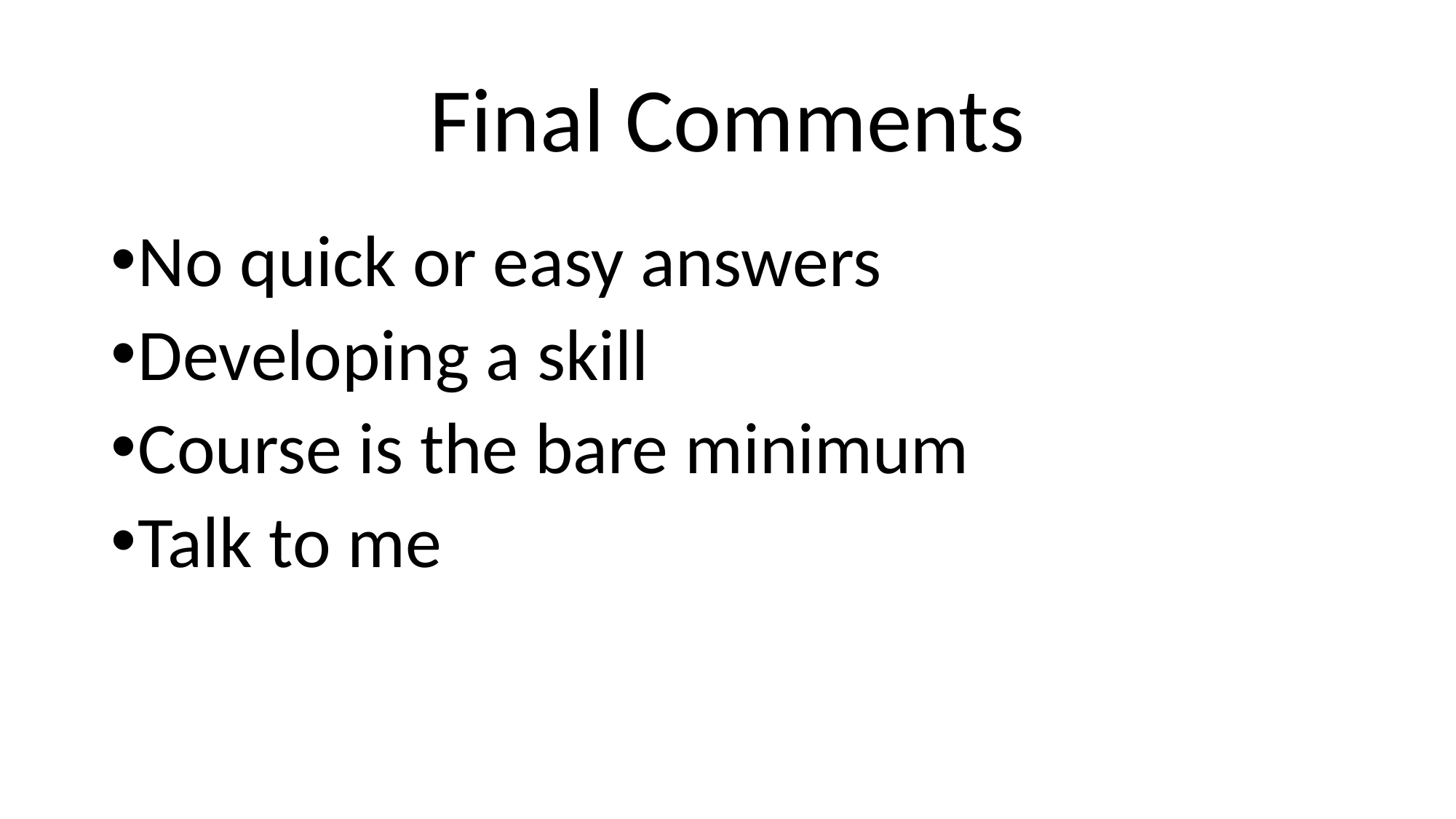

# Final Comments
No quick or easy answers
Developing a skill
Course is the bare minimum
Talk to me